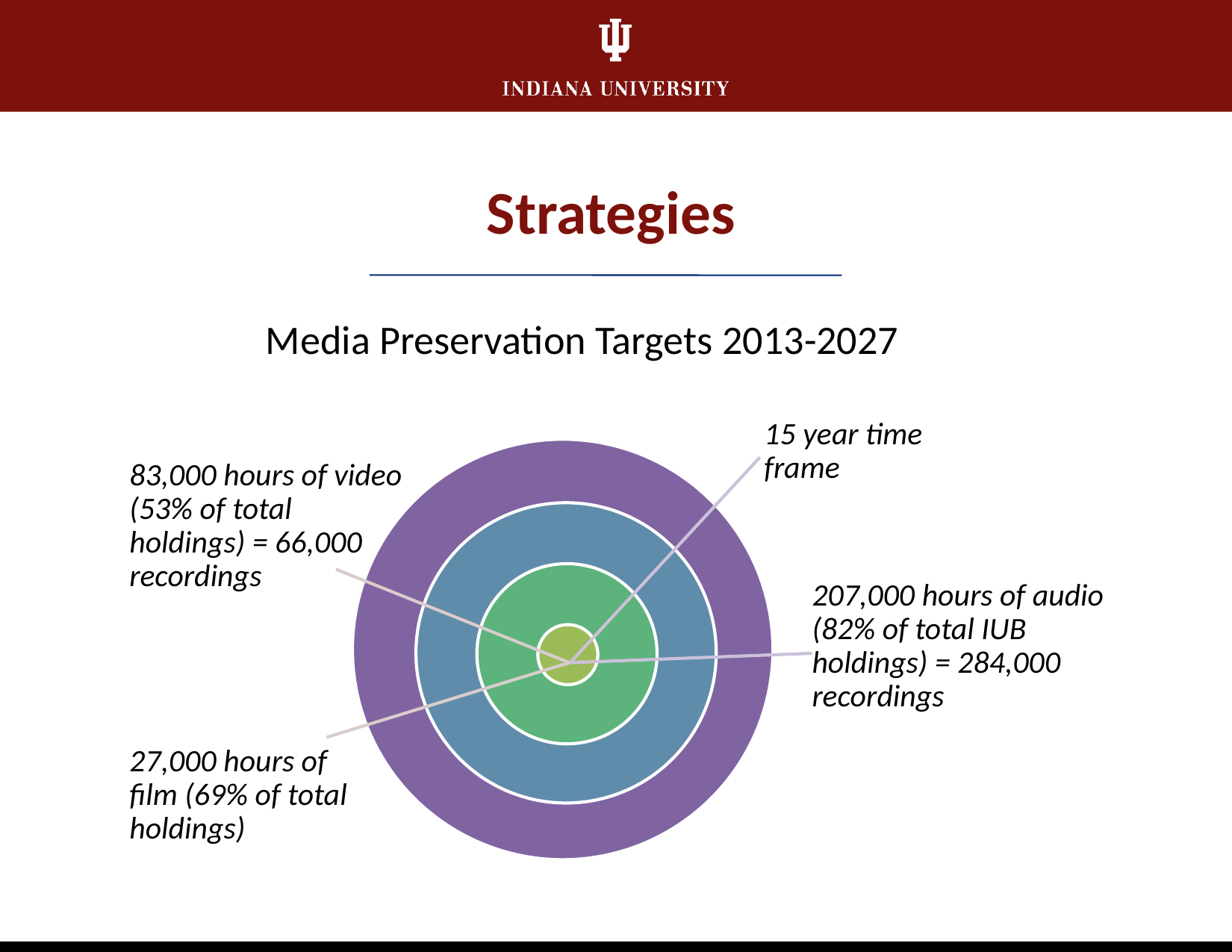

Strategies
Media Preservation Targets 2013-2027
15 year time frame
207,000 hours of audio (82% of total IUB holdings) = 284,000 recordings
83,000 hours of video (53% of total holdings) = 66,000 recordings
27,000 hours of film (69% of total holdings)